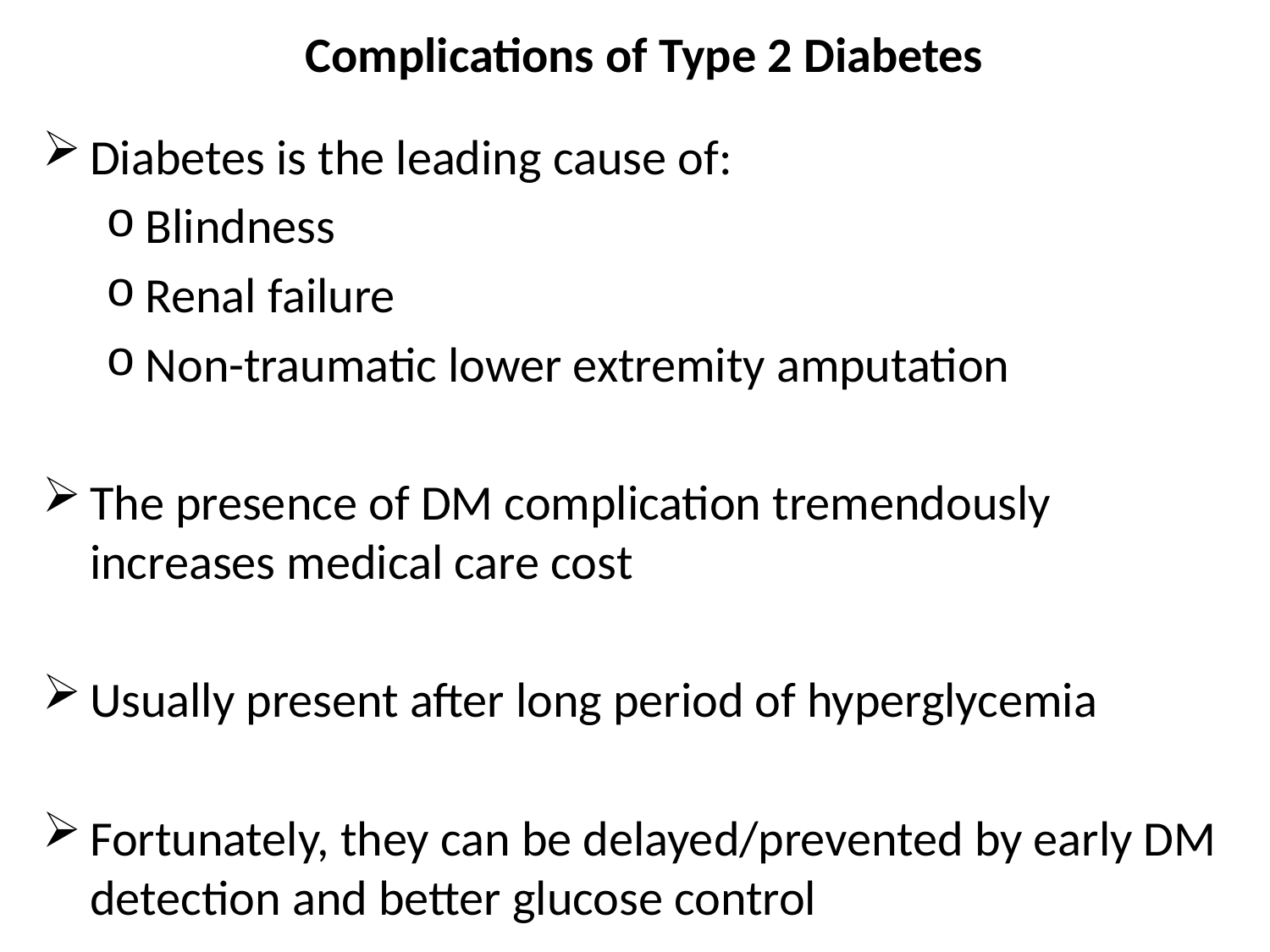

Complications of Type 2 Diabetes
Diabetes is the leading cause of:
Blindness
Renal failure
Non-traumatic lower extremity amputation

The presence of DM complication tremendously increases medical care cost

Usually present after long period of hyperglycemia

Fortunately, they can be delayed/prevented by early DM detection and better glucose control